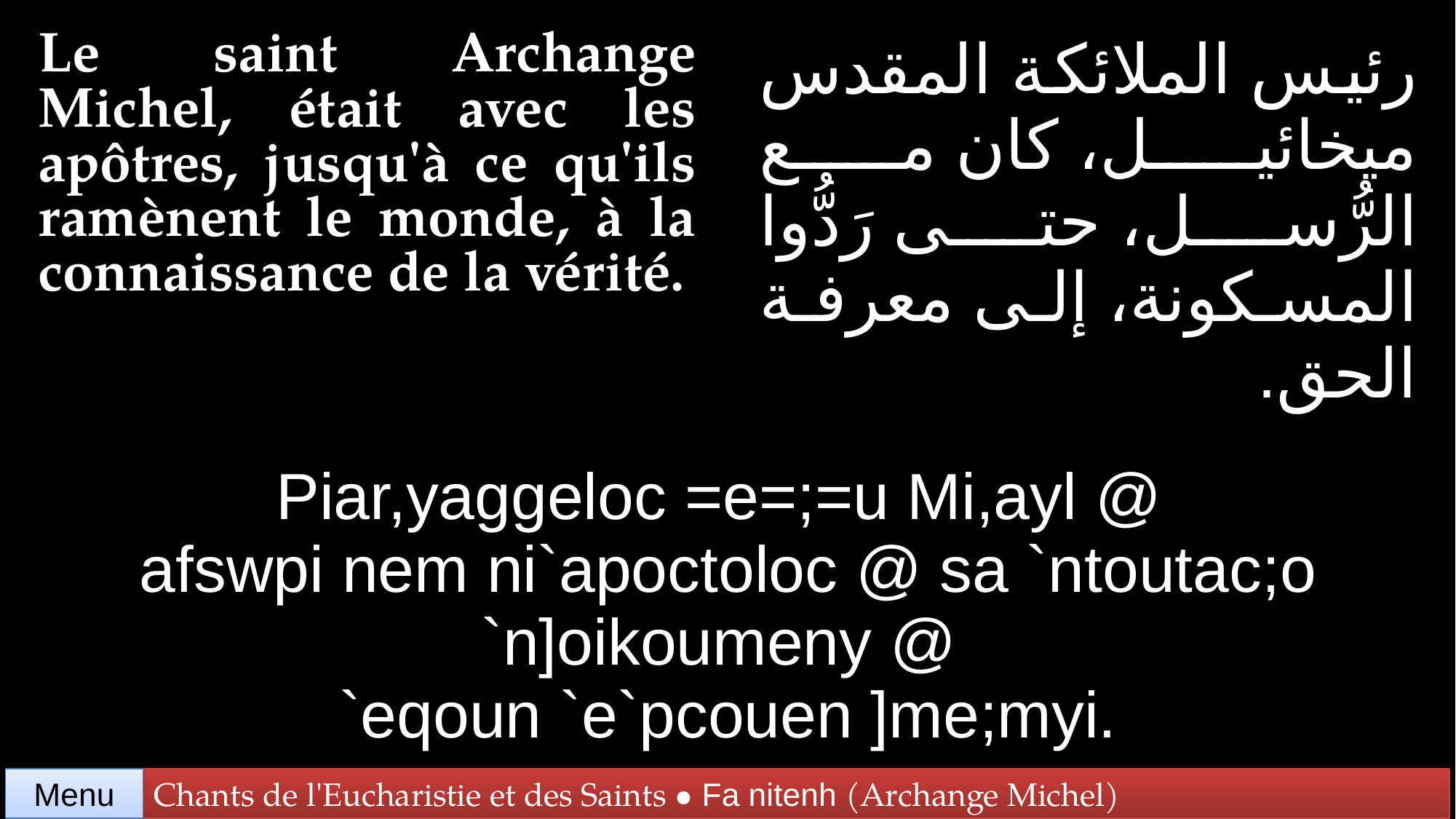

| Le saint Archange Michel, était avec les apôtres, jusqu'à ce qu'ils ramènent le monde, à la connaissance de la vérité. |  | رئيس الملائكة المقدس ميخائيل، كان مع الرُّسل، حتى رَدُّوا المسكونة، إلى معرفة الحق. |
| --- | --- | --- |
|  |  |  |
| Piar,yaggeloc =e=;=u Mi,ayl @ afswpi nem ni`apoctoloc @ sa `ntoutac;o `n]oikoumeny @ `eqoun `e`pcouen ]me;myi. |  |  |
Chants de l'Eucharistie et des Saints • Fa nitenh (Archange Michel)
Menu